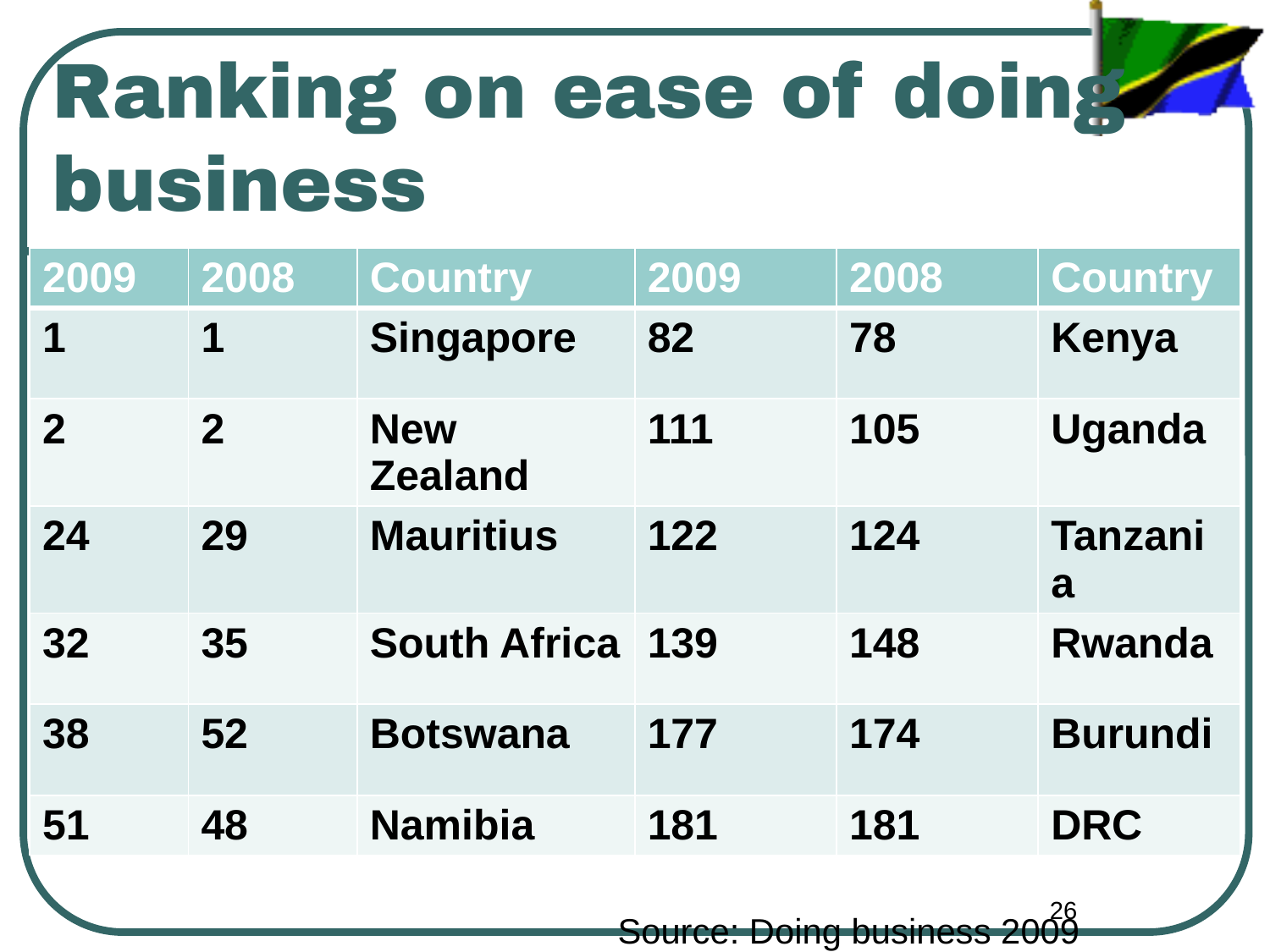

# Ranking on ease of doing business
| 2009 | 2008 | Country | 2009 | 2008 | Country |
| --- | --- | --- | --- | --- | --- |
| 1 | 1 | Singapore | 82 | 78 | Kenya |
| 2 | 2 | New Zealand | 111 | 105 | Uganda |
| 24 | 29 | Mauritius | 122 | 124 | Tanzania |
| 32 | 35 | South Africa | 139 | 148 | Rwanda |
| 38 | 52 | Botswana | 177 | 174 | Burundi |
| 51 | 48 | Namibia | 181 | 181 | DRC |

26
Source: Doing business 2009